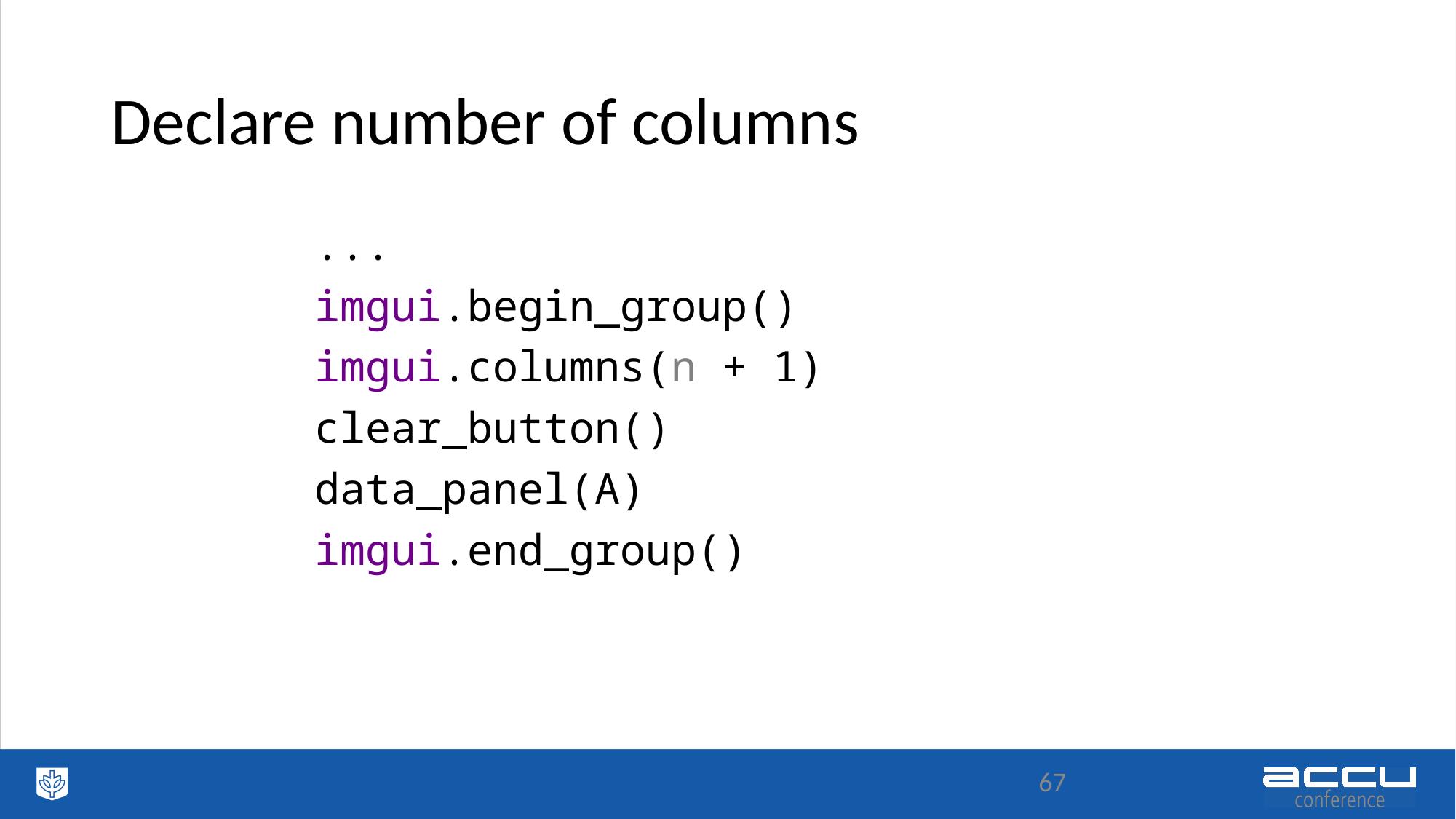

# Declare number of columns
        ...
        imgui.begin_group()
        imgui.columns(n + 1)
        clear_button()
        data_panel(A)
        imgui.end_group()
67